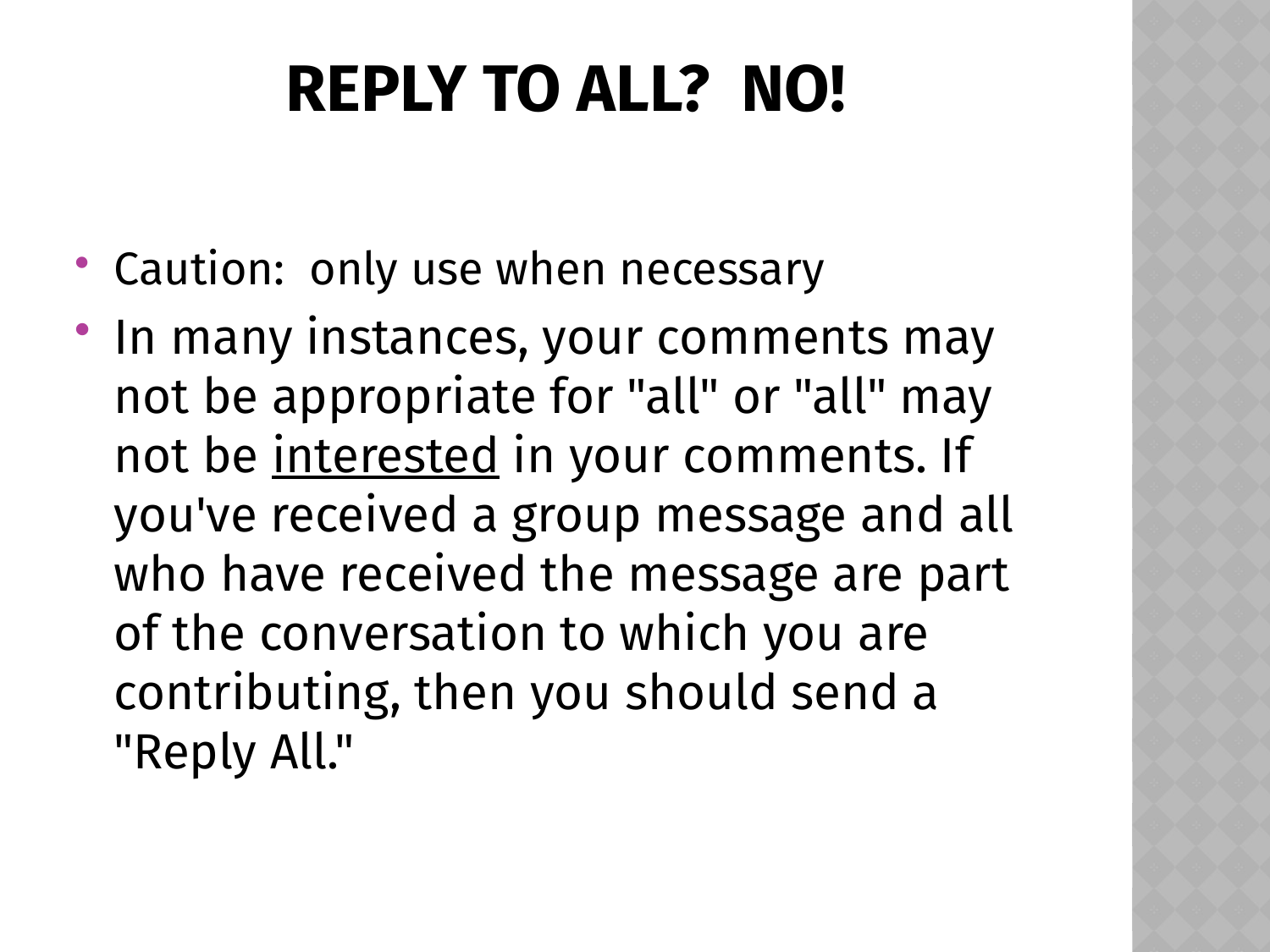

# Reply to all?  No!
Caution:  only use when necessary
In many instances, your comments may not be appropriate for "all" or "all" may not be interested in your comments. If you've received a group message and all who have received the message are part of the conversation to which you are contributing, then you should send a "Reply All."